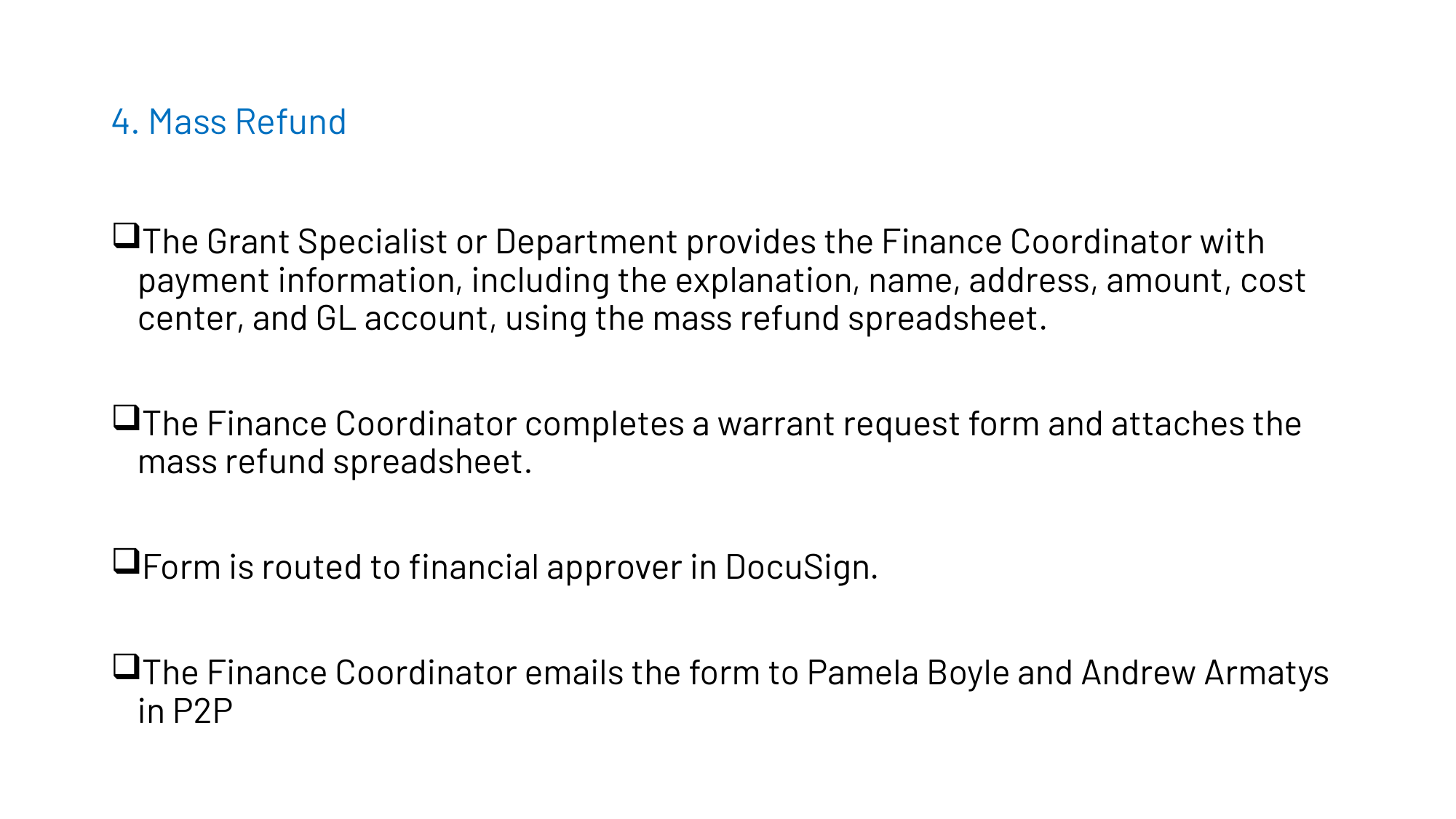

# 4. Mass Refund
The Grant Specialist or Department provides the Finance Coordinator with payment information, including the explanation, name, address, amount, cost center, and GL account, using the mass refund spreadsheet.

The Finance Coordinator completes a warrant request form and attaches the mass refund spreadsheet.

Form is routed to financial approver in DocuSign.

The Finance Coordinator emails the form to Pamela Boyle and Andrew Armatys in P2P